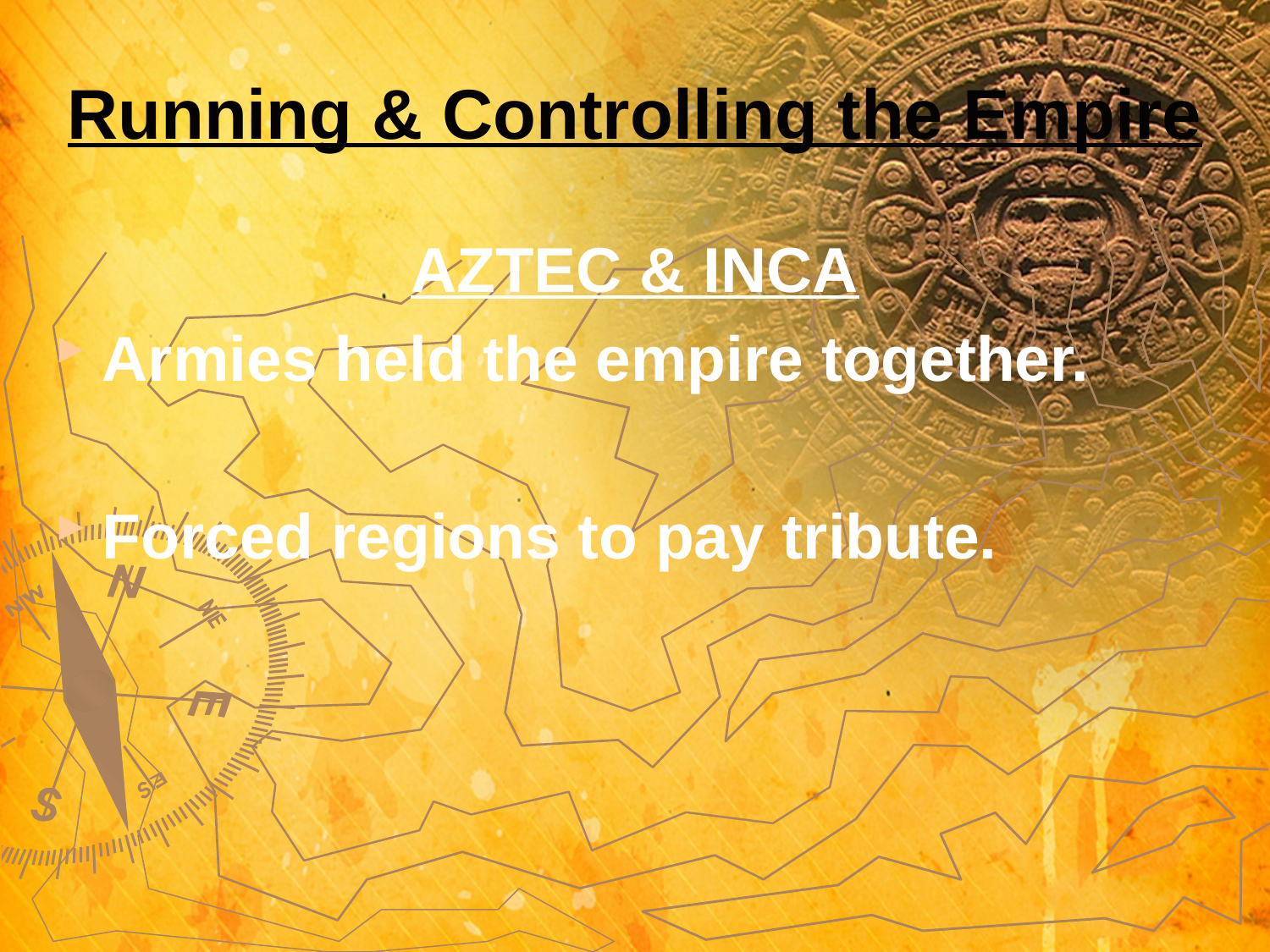

# Running & Controlling the Empire
AZTEC & INCA
Armies held the empire together.

Forced regions to pay tribute.